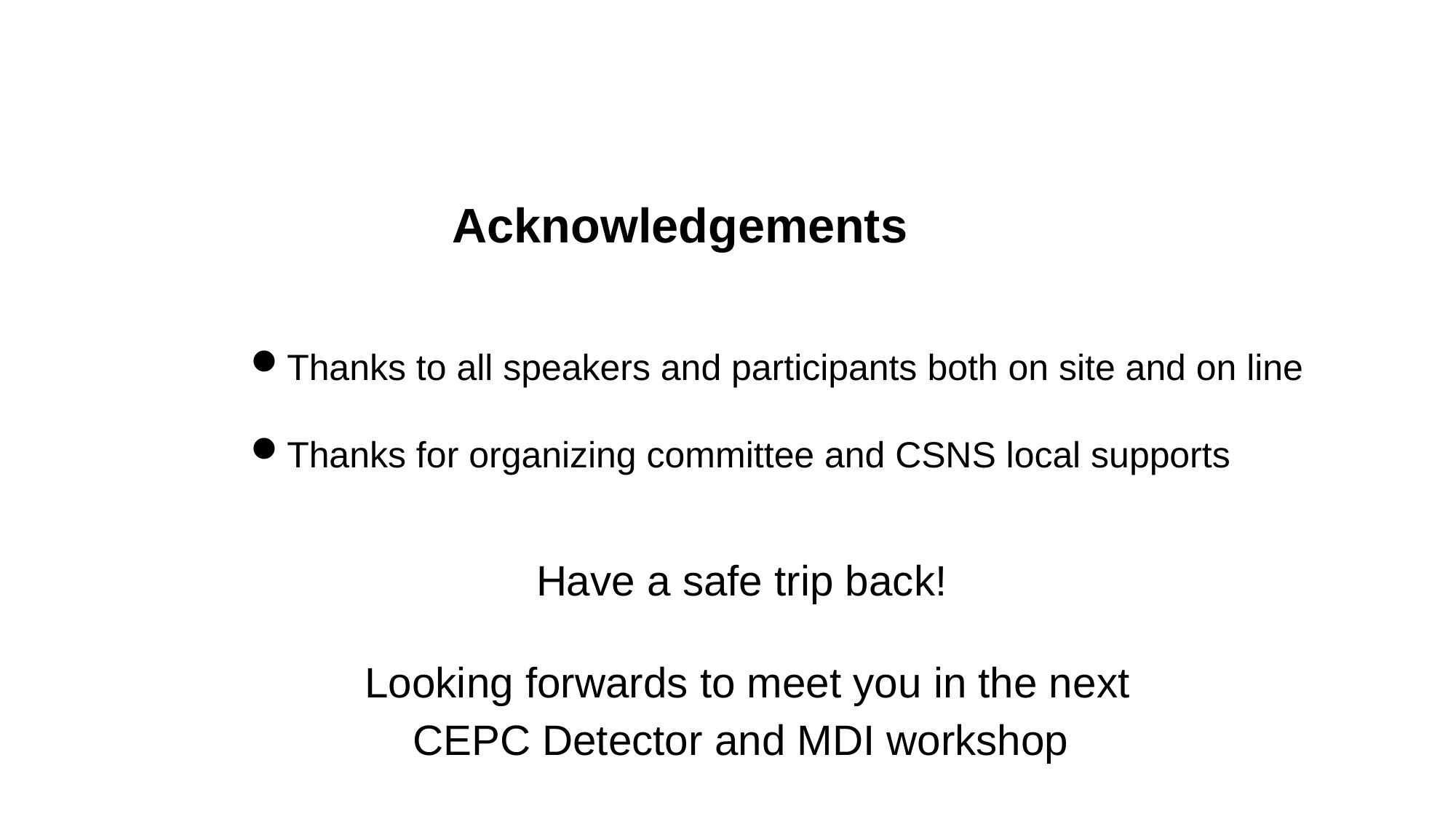

Acknowledgements
Thanks to all speakers and participants both on site and on line

Thanks for organizing committee and CSNS local supports

Have a safe trip back!

Looking forwards to meet you in the next CEPC Detector and MDI workshop